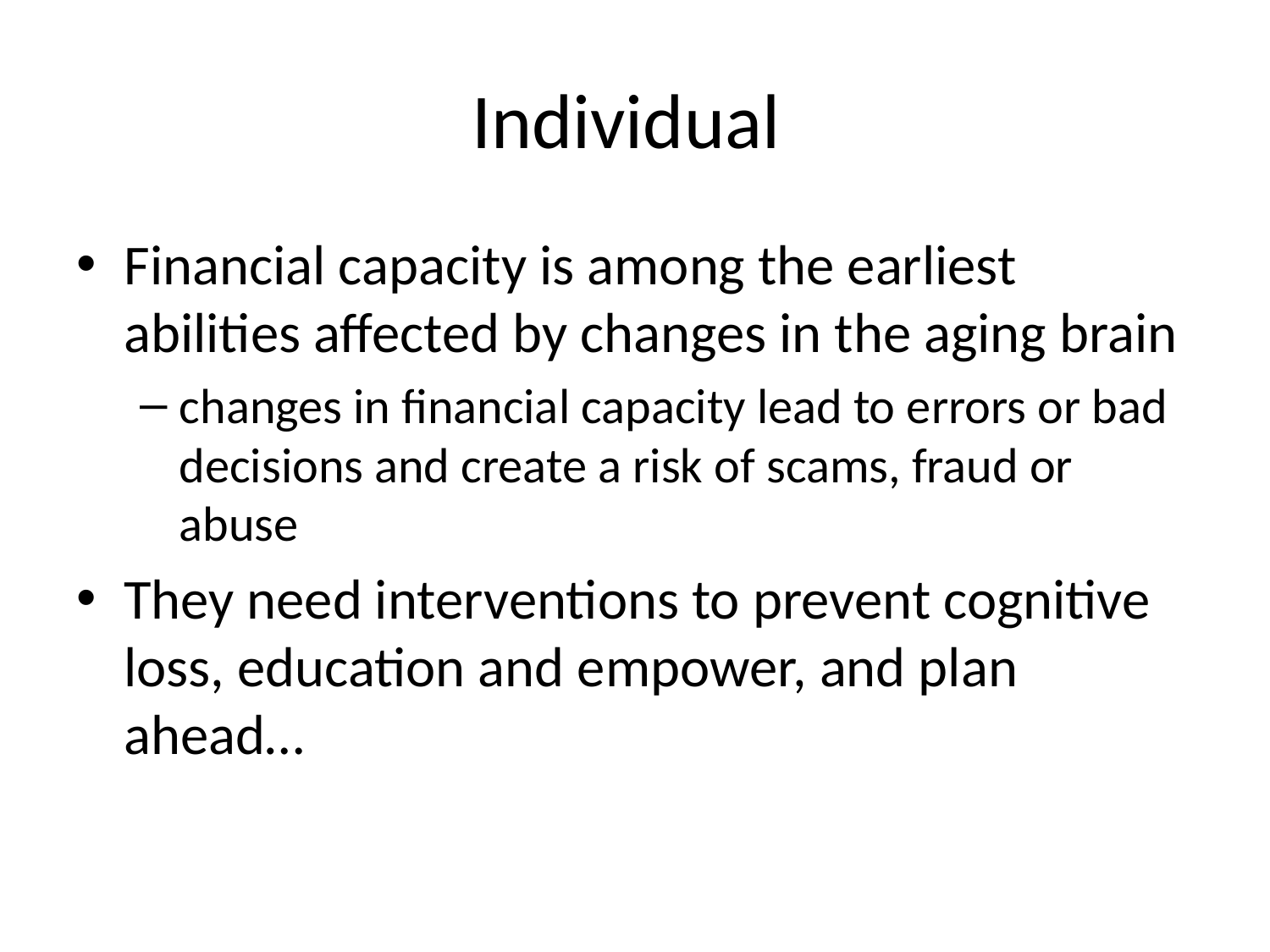

# Individual
Financial capacity is among the earliest abilities affected by changes in the aging brain
changes in financial capacity lead to errors or bad decisions and create a risk of scams, fraud or abuse
They need interventions to prevent cognitive loss, education and empower, and plan ahead…